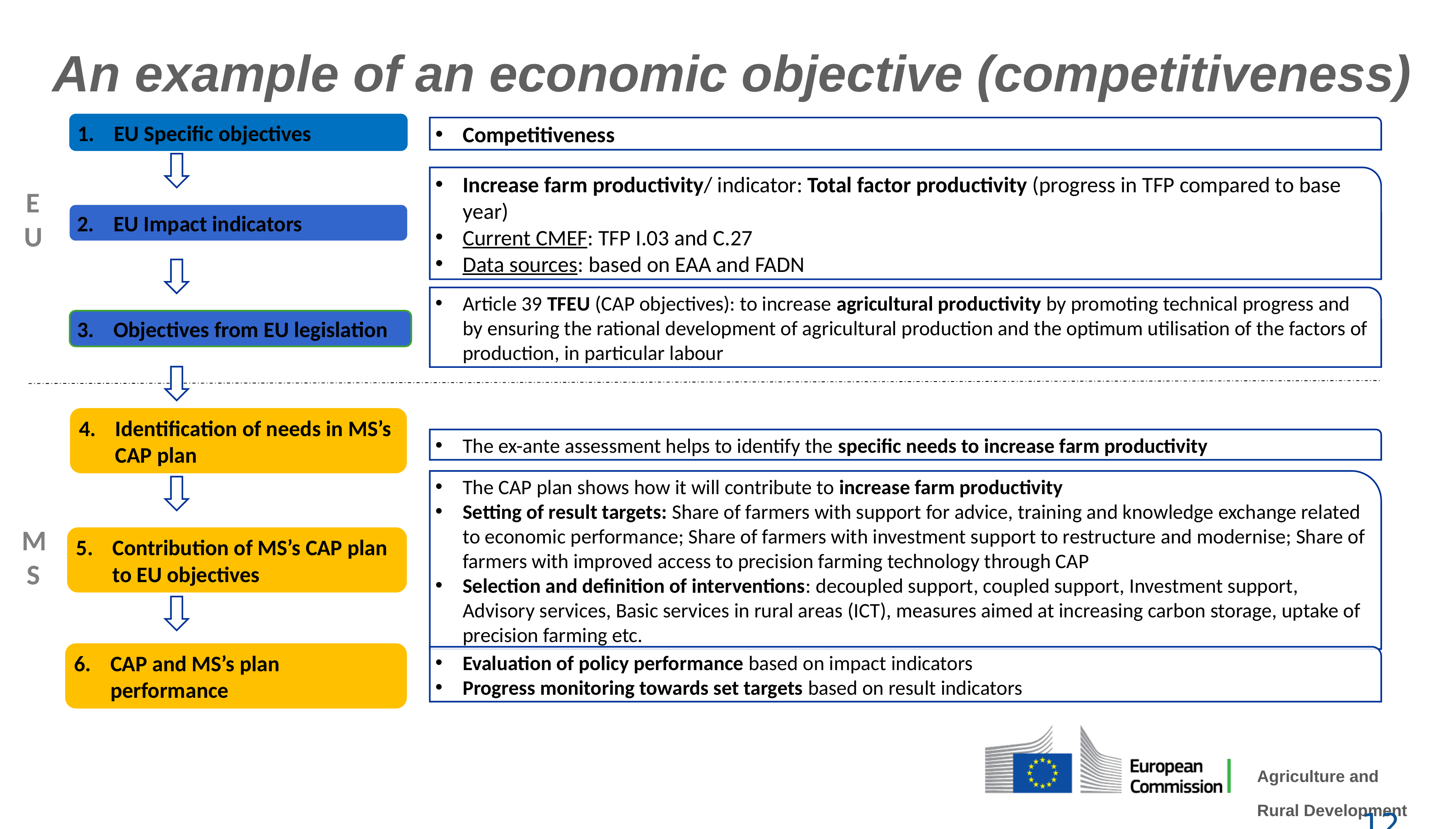

An example of an economic objective (competitiveness)
EU Specific objectives
Competitiveness

Increase farm productivity/ indicator: Total factor productivity (progress in TFP compared to base year)
Current CMEF: TFP I.03 and C.27
Data sources: based on EAA and FADN
EU
EU Impact indicators

Article 39 TFEU (CAP objectives): to increase agricultural productivity by promoting technical progress and by ensuring the rational development of agricultural production and the optimum utilisation of the factors of production, in particular labour
Objectives from EU legislation

Identification of needs in MS’s CAP plan
The ex-ante assessment helps to identify the specific needs to increase farm productivity
The CAP plan shows how it will contribute to increase farm productivity
Setting of result targets: Share of farmers with support for advice, training and knowledge exchange related to economic performance; Share of farmers with investment support to restructure and modernise; Share of farmers with improved access to precision farming technology through CAP
Selection and definition of interventions: decoupled support, coupled support, Investment support, Advisory services, Basic services in rural areas (ICT), measures aimed at increasing carbon storage, uptake of precision farming etc.

MS
Contribution of MS’s CAP plan to EU objectives

CAP and MS’s plan performance
Evaluation of policy performance based on impact indicators
Progress monitoring towards set targets based on result indicators
12